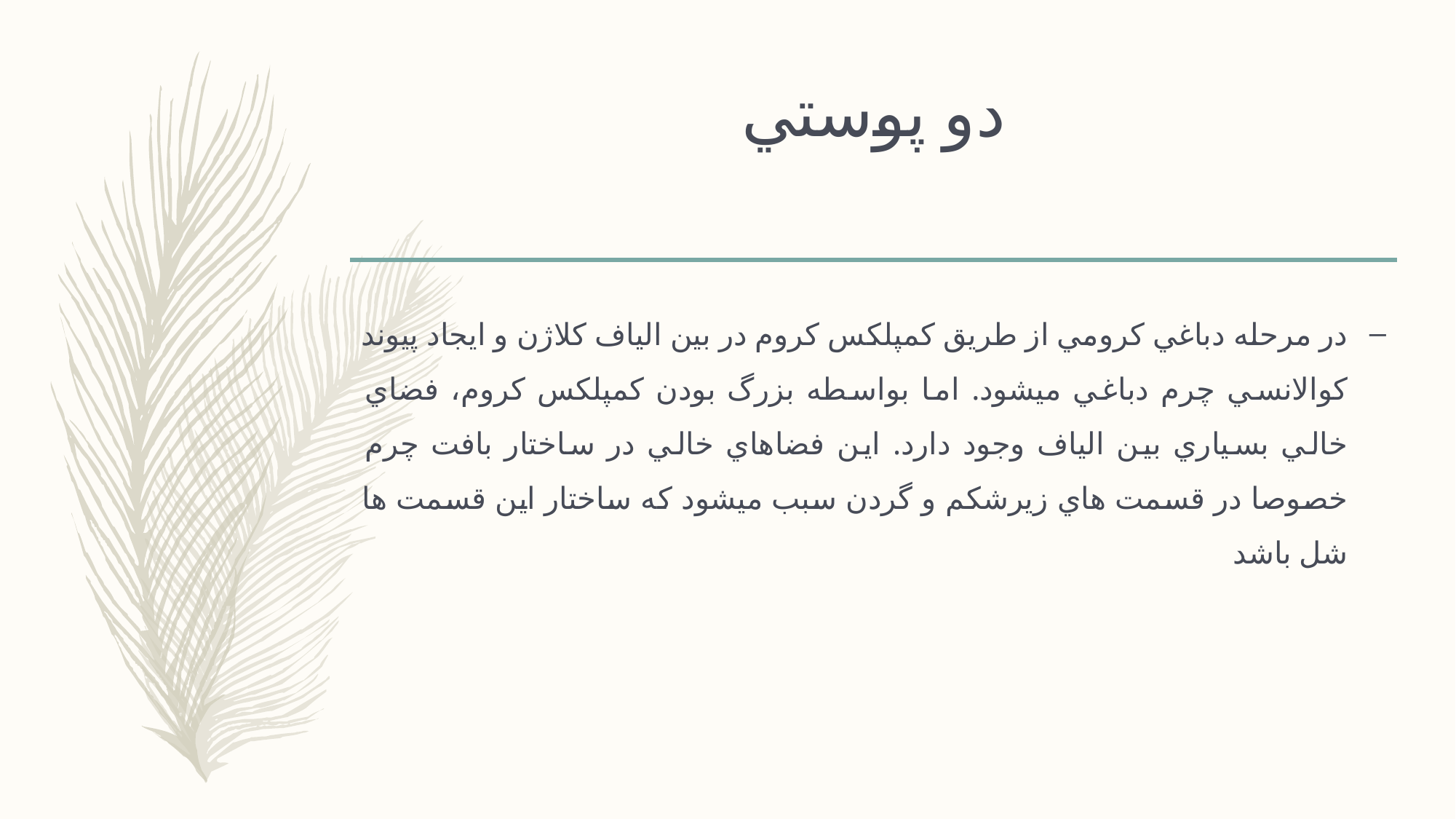

# دو پوستي
در مرحله دباغي كرومي از طريق كمپلكس كروم در بين الياف كلاژن و ايجاد پيوند كوالانسي چرم دباغي ميشود. اما بواسطه بزرگ بودن كمپلكس كروم، فضاي خالي بسياري بين الياف وجود دارد. اين فضاهاي خالي در ساختار بافت چرم خصوصا در قسمت هاي زيرشكم و گردن سبب ميشود كه ساختار اين قسمت ها شل باشد